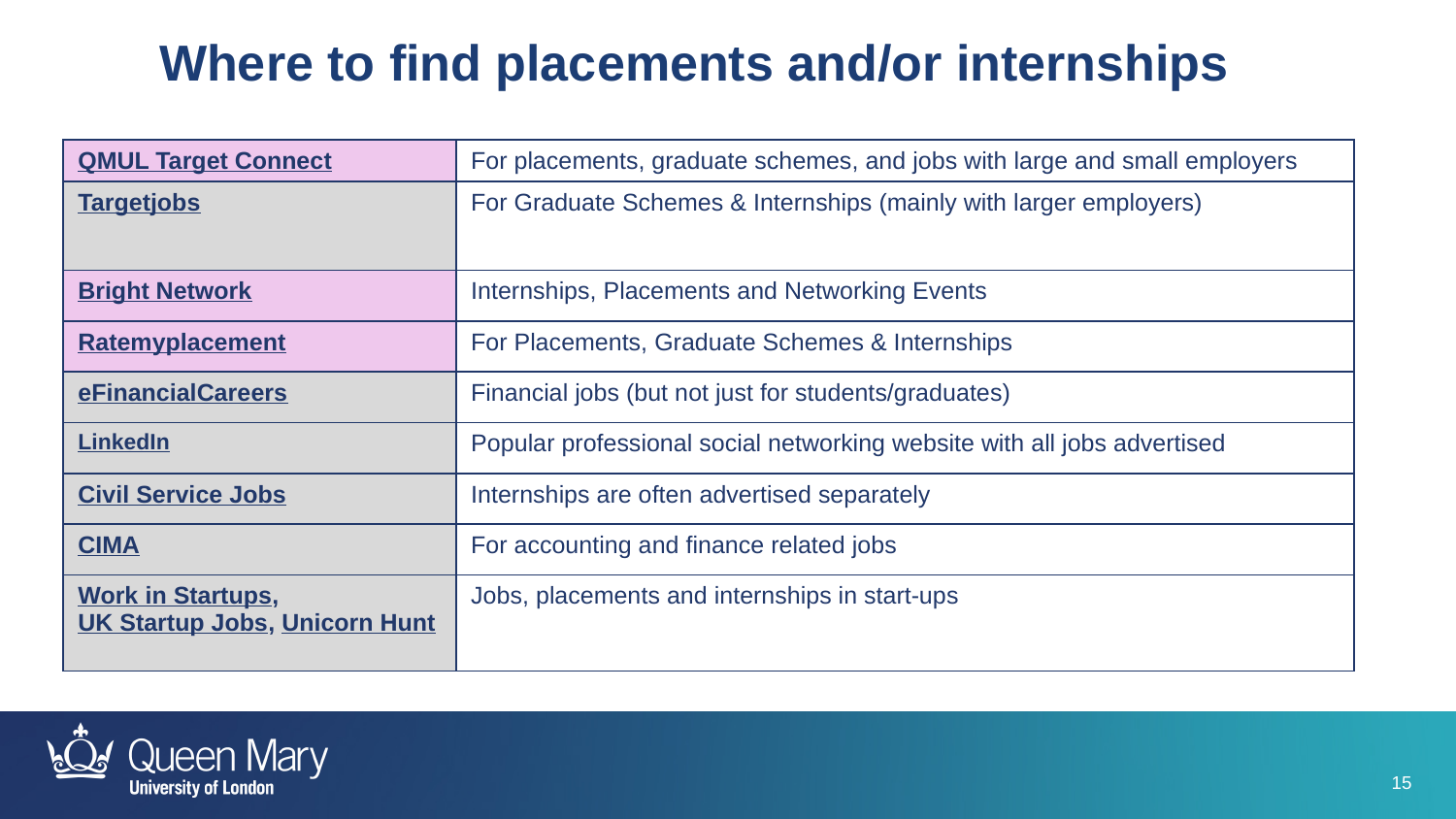

Where to find placements and/or internships
| QMUL Target Connect | For placements, graduate schemes, and jobs with large and small employers |
| --- | --- |
| Targetjobs | For Graduate Schemes & Internships (mainly with larger employers) |
| Bright Network | Internships, Placements and Networking Events |
| Ratemyplacement | For Placements, Graduate Schemes & Internships |
| eFinancialCareers | Financial jobs (but not just for students/graduates) |
| LinkedIn | Popular professional social networking website with all jobs advertised |
| Civil Service Jobs | Internships are often advertised separately |
| CIMA | For accounting and finance related jobs |
| Work in Startups, UK Startup Jobs, Unicorn Hunt | Jobs, placements and internships in start-ups |